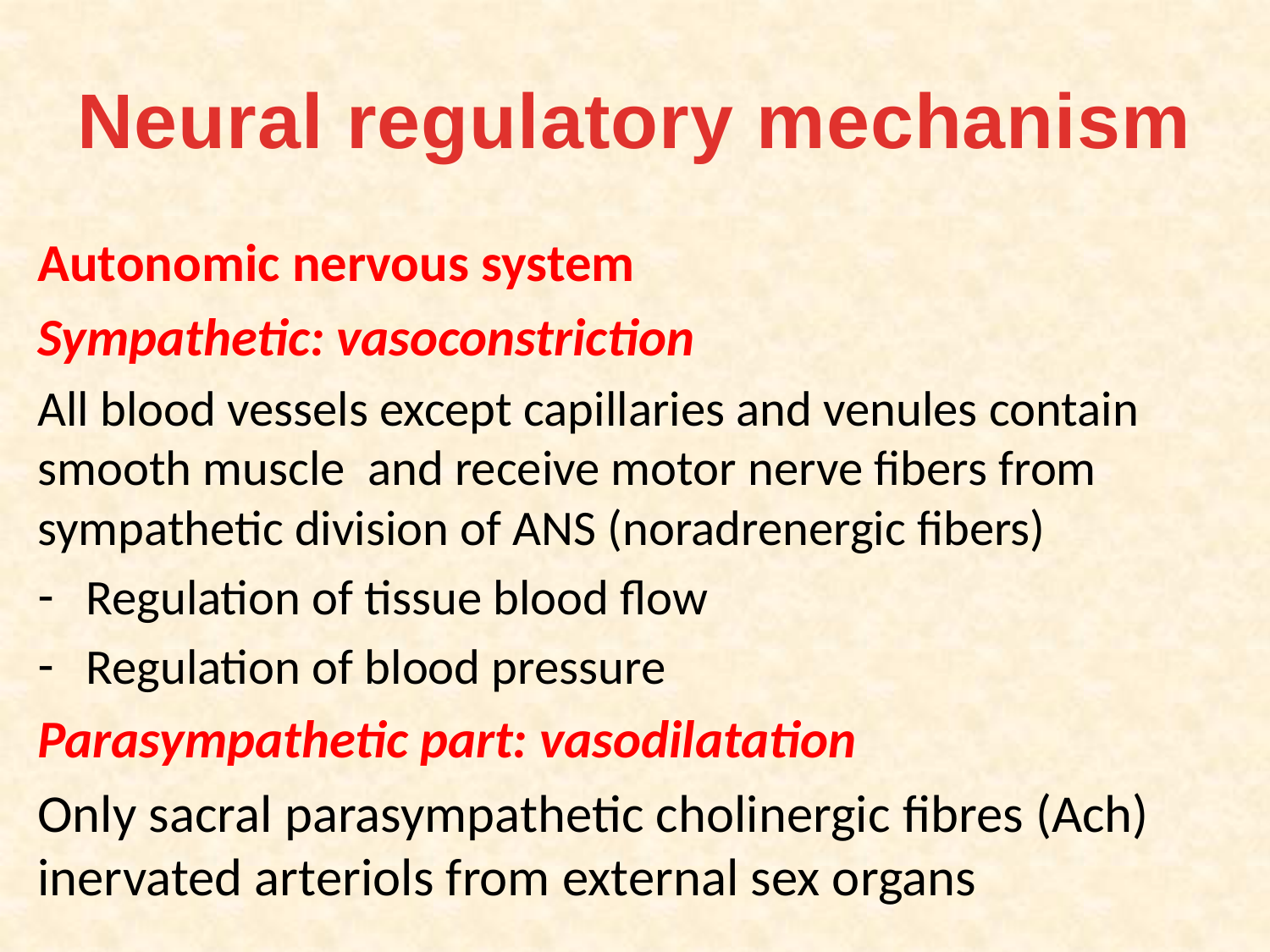

# Neural regulatory mechanism
Autonomic nervous system
Sympathetic: vasoconstriction
All blood vessels except capillaries and venules contain smooth muscle  and receive motor nerve fibers from sympathetic division of ANS (noradrenergic fibers)
Regulation of tissue blood flow
Regulation of blood pressure
Parasympathetic part: vasodilatation
Only sacral parasympathetic cholinergic fibres (Ach) inervated arteriols from external sex organs